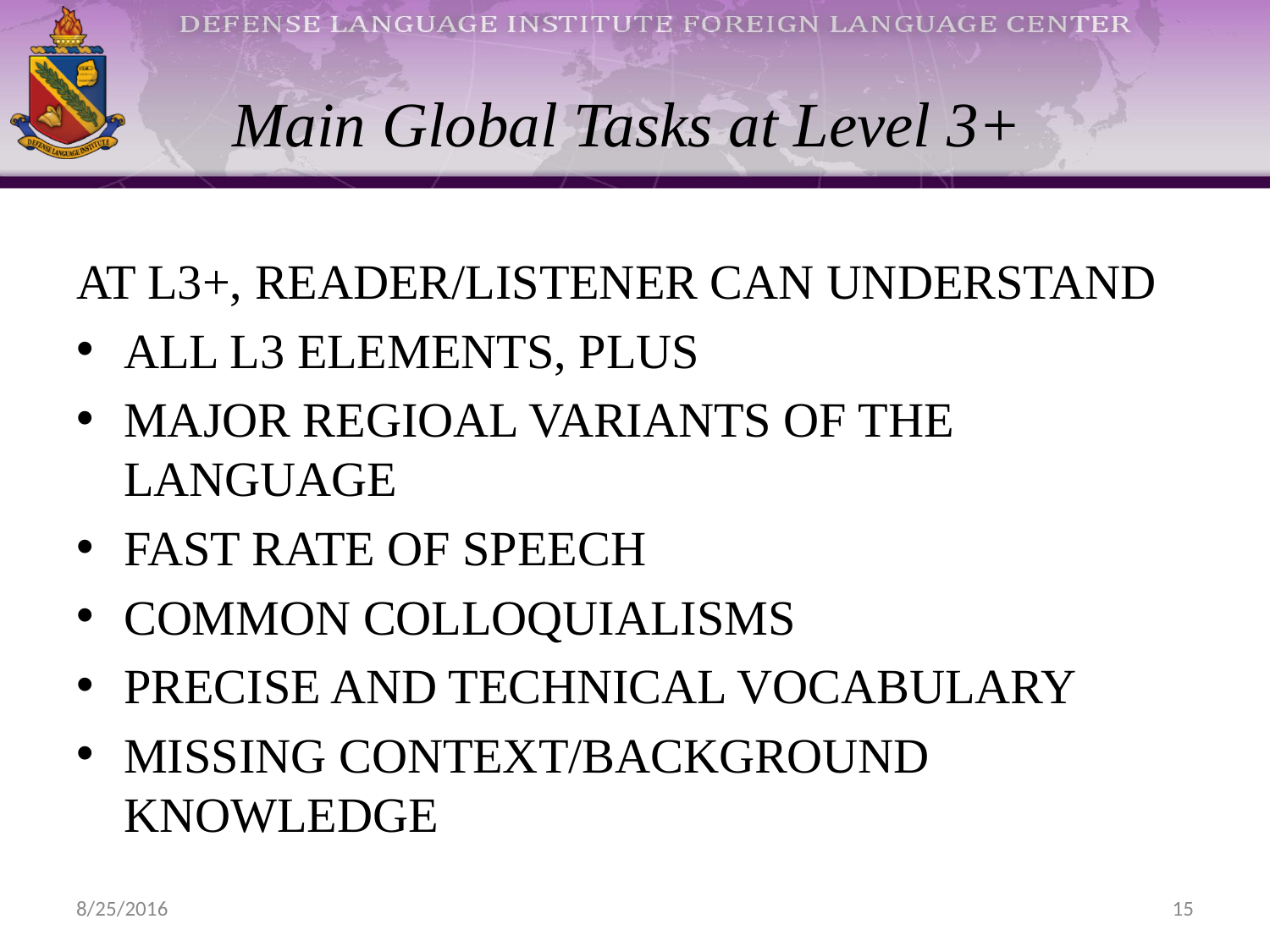

# Main Global Tasks at Level 3+
AT L3+, READER/LISTENER CAN UNDERSTAND
ALL L3 ELEMENTS, PLUS
MAJOR REGIOAL VARIANTS OF THE LANGUAGE
FAST RATE OF SPEECH
COMMON COLLOQUIALISMS
PRECISE AND TECHNICAL VOCABULARY
MISSING CONTEXT/BACKGROUND KNOWLEDGE

8/25/2016
15